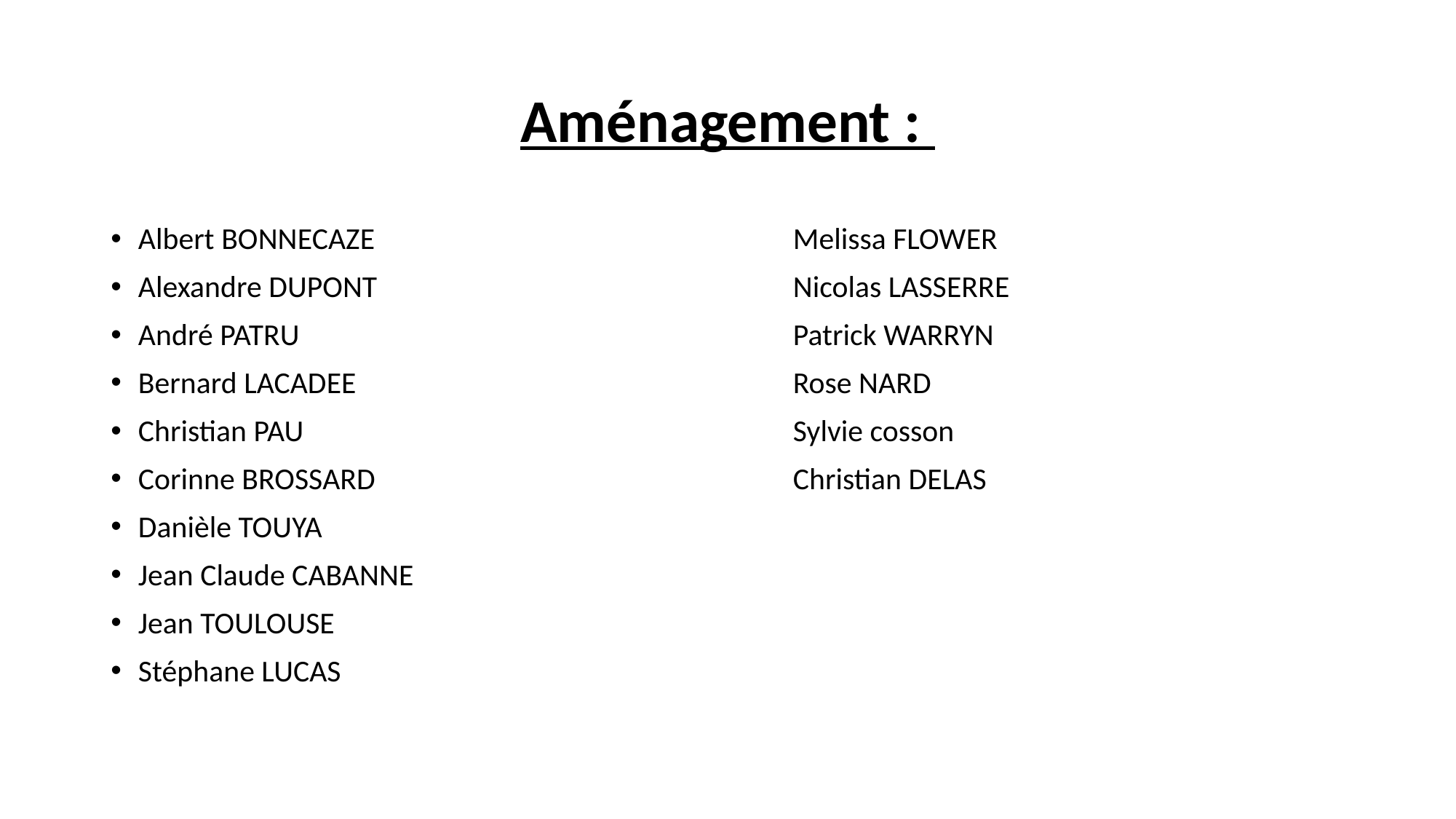

# Aménagement :
Albert BONNECAZE				Melissa FLOWER
Alexandre DUPONT				Nicolas LASSERRE
André PATRU					Patrick WARRYN
Bernard LACADEE				Rose NARD
Christian PAU					Sylvie cosson
Corinne BROSSARD				Christian DELAS
Danièle TOUYA
Jean Claude CABANNE
Jean TOULOUSE
Stéphane LUCAS